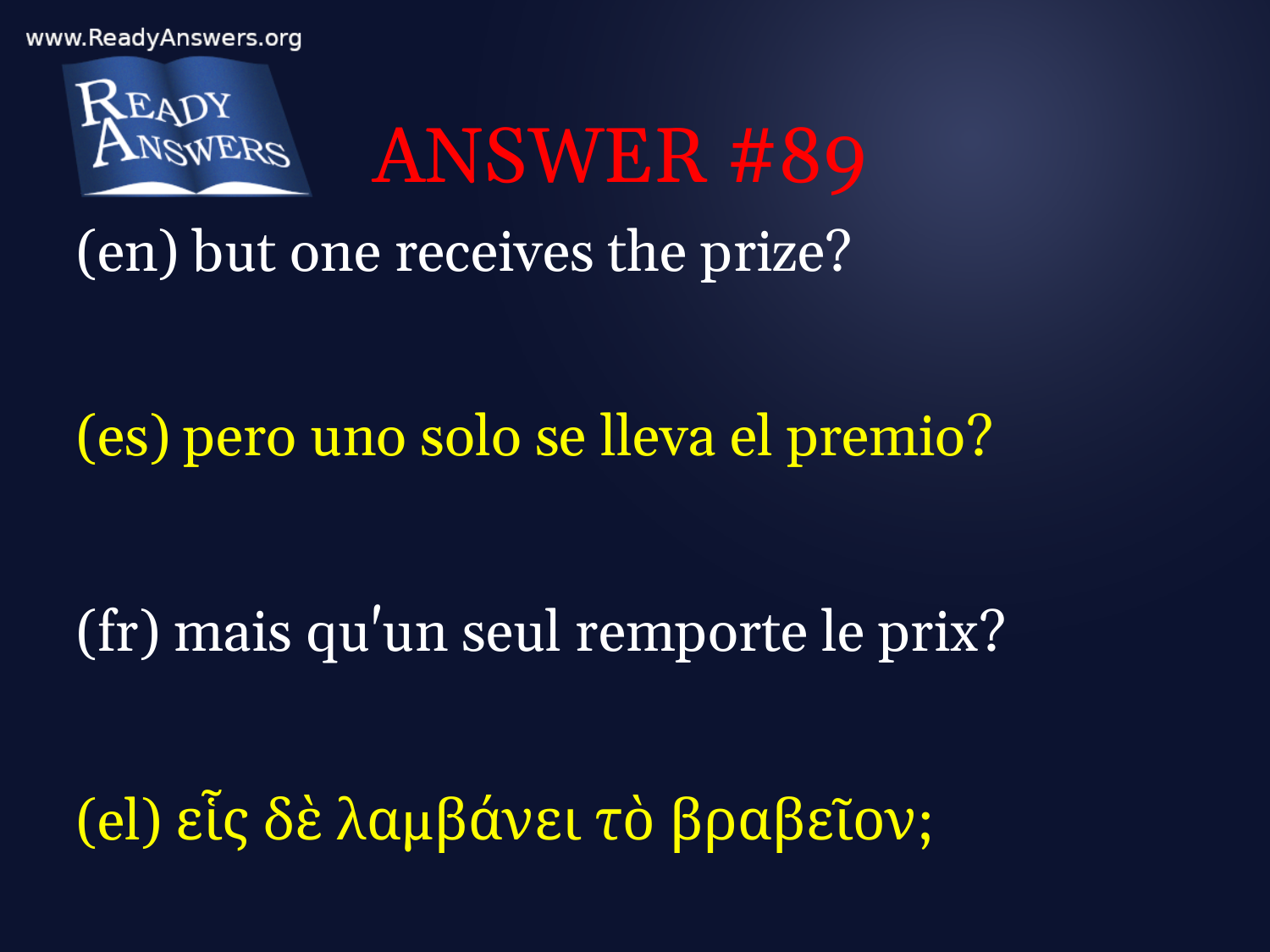

# ANSWER #89
(en) but one receives the prize?
(es) pero uno solo se lleva el premio?
(fr) mais qu'un seul remporte le prix?
(el) εἷς δὲ λαμβάνει τὸ βραβεῖον;